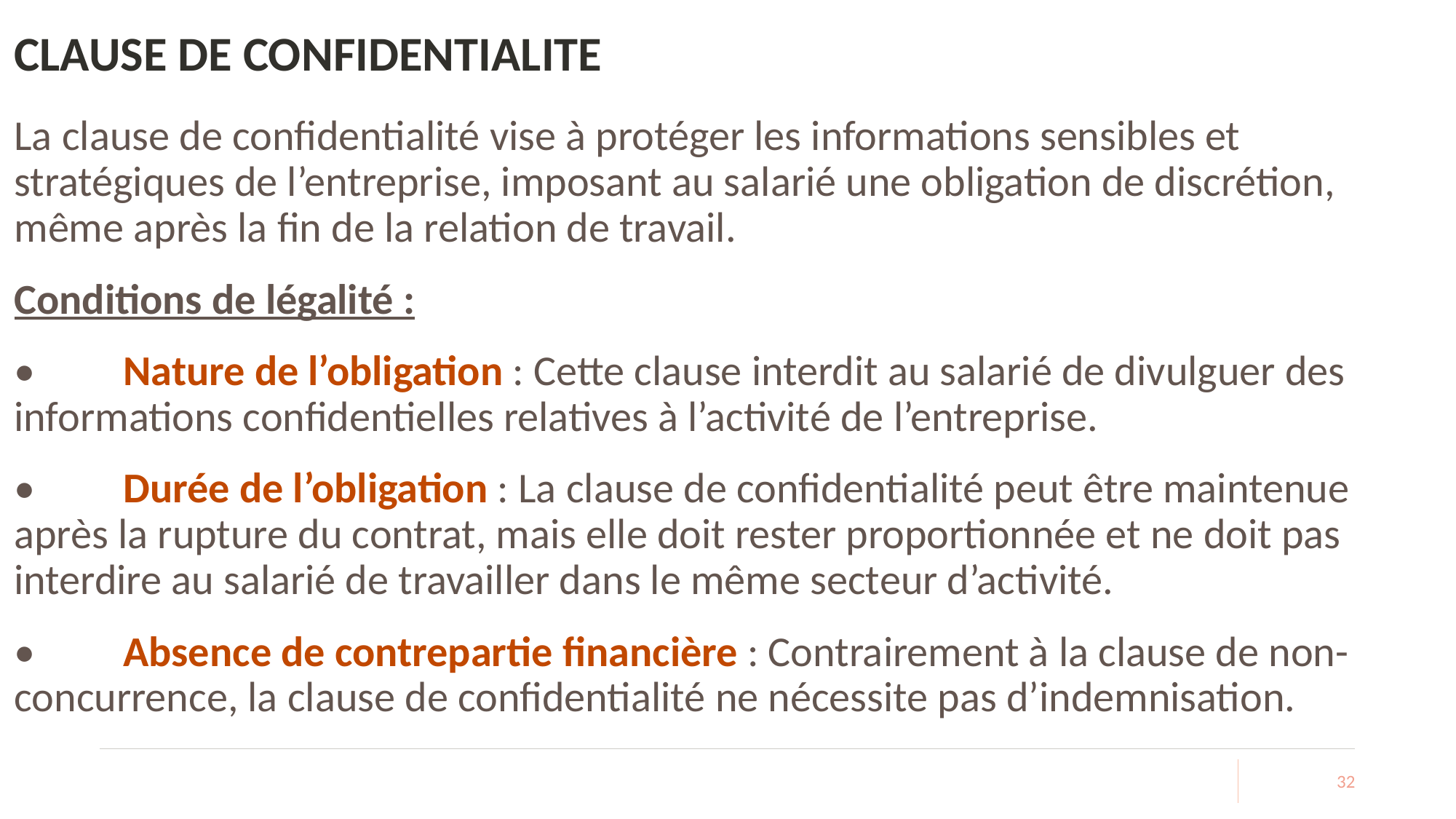

# CLAUSE DE CONFIDENTIALITE
La clause de confidentialité vise à protéger les informations sensibles et stratégiques de l’entreprise, imposant au salarié une obligation de discrétion, même après la fin de la relation de travail.
Conditions de légalité :
•	Nature de l’obligation : Cette clause interdit au salarié de divulguer des informations confidentielles relatives à l’activité de l’entreprise.
•	Durée de l’obligation : La clause de confidentialité peut être maintenue après la rupture du contrat, mais elle doit rester proportionnée et ne doit pas interdire au salarié de travailler dans le même secteur d’activité.
•	Absence de contrepartie financière : Contrairement à la clause de non-concurrence, la clause de confidentialité ne nécessite pas d’indemnisation.

32